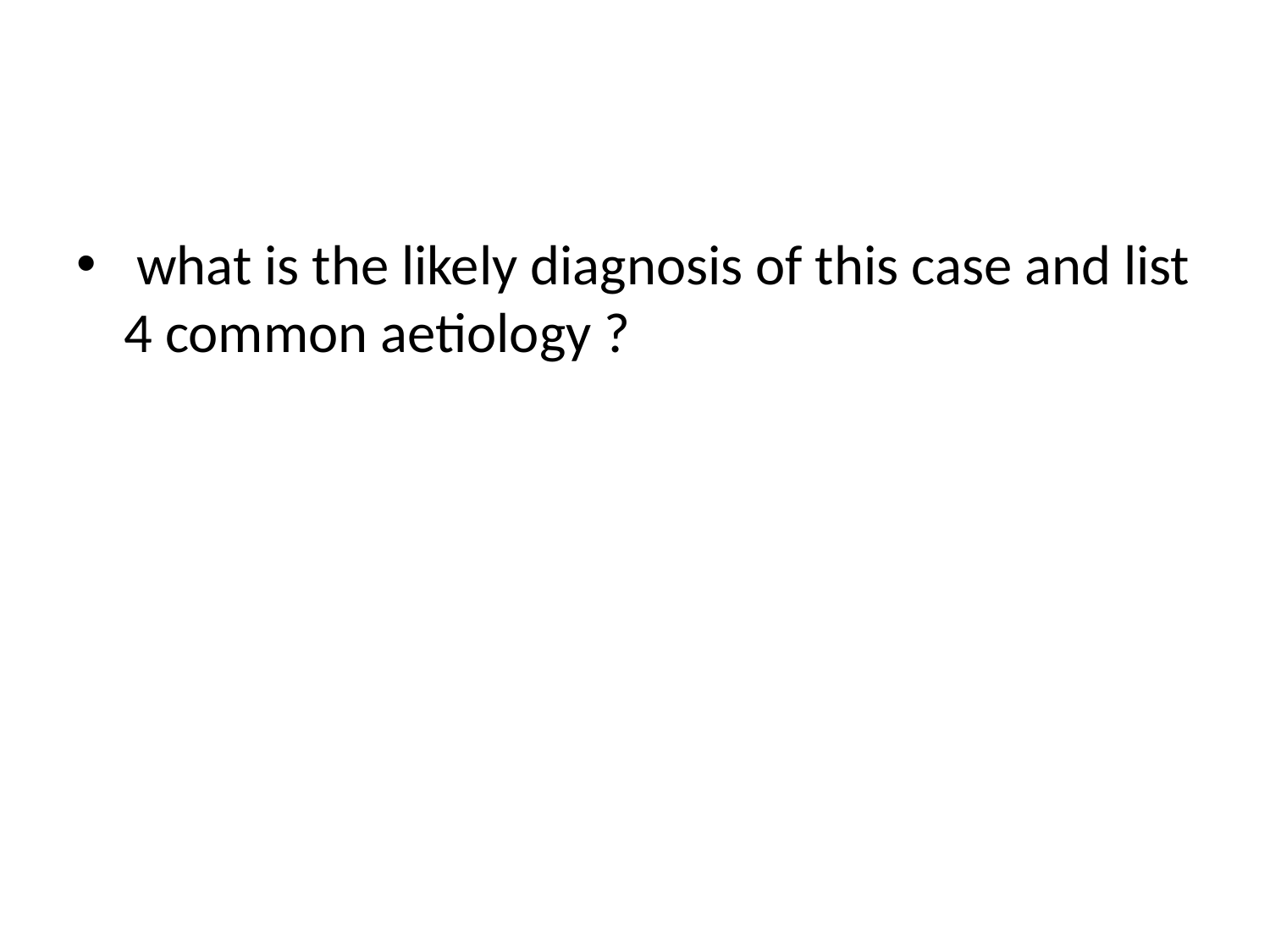

#
 what is the likely diagnosis of this case and list 4 common aetiology ?